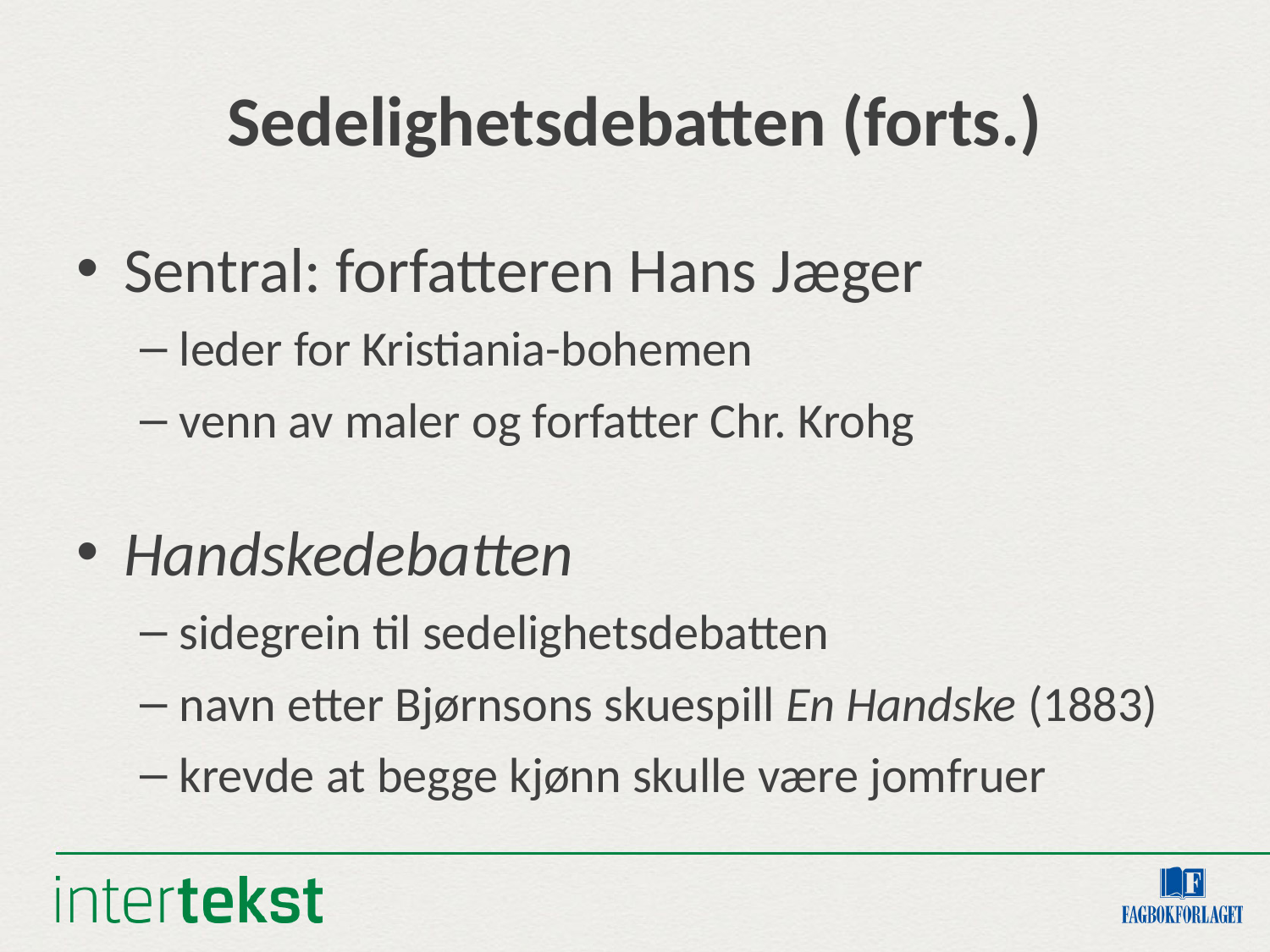

# Sedelighetsdebatten (forts.)
Sentral: forfatteren Hans Jæger
leder for Kristiania-bohemen
venn av maler og forfatter Chr. Krohg

Handskedebatten
sidegrein til sedelighetsdebatten
navn etter Bjørnsons skuespill En Handske (1883)
krevde at begge kjønn skulle være jomfruer